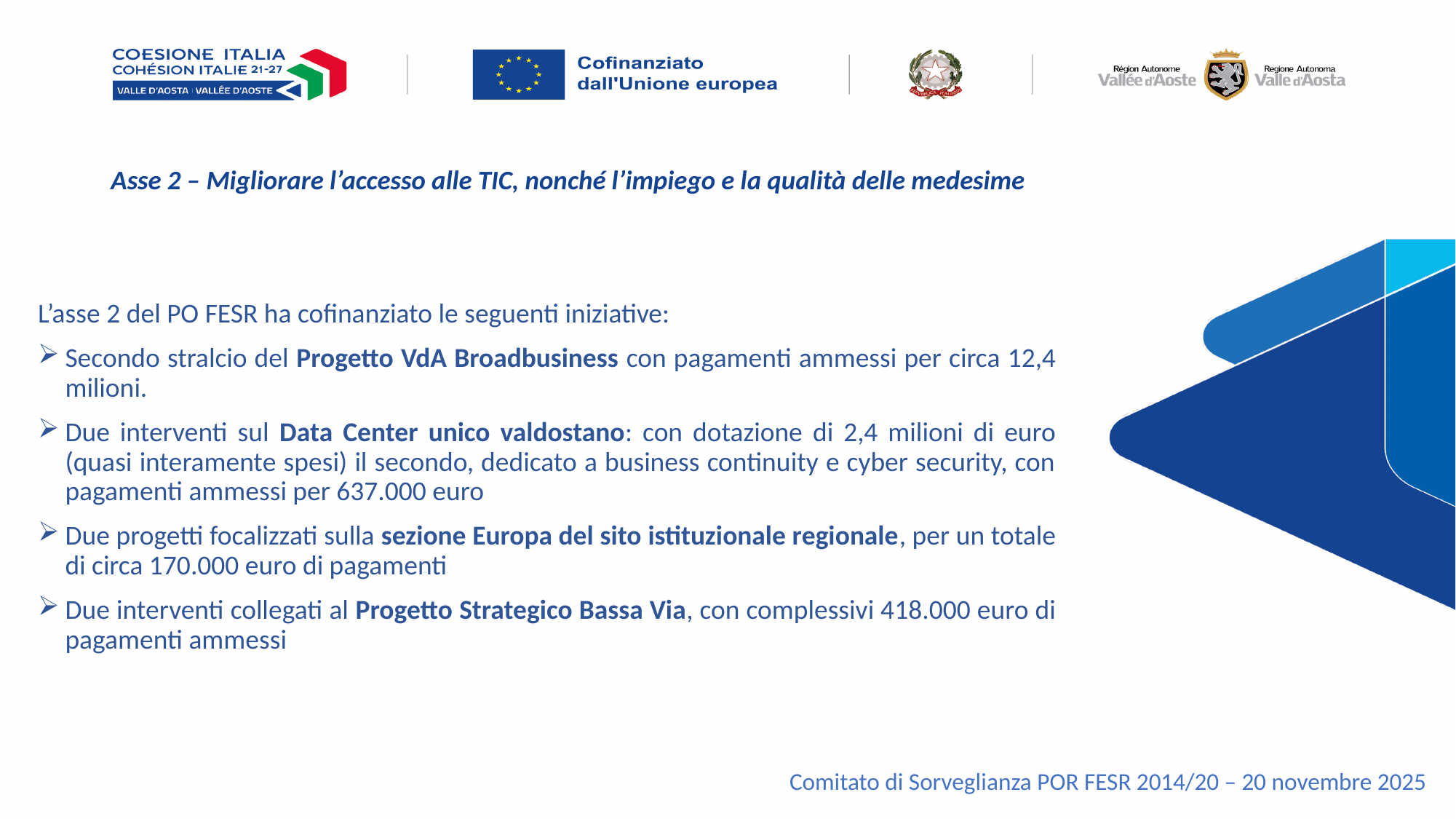

# Asse 2 – Migliorare l’accesso alle TIC, nonché l’impiego e la qualità delle medesime

L’asse 2 del PO FESR ha cofinanziato le seguenti iniziative:
Secondo stralcio del Progetto VdA Broadbusiness con pagamenti ammessi per circa 12,4 milioni.
Due interventi sul Data Center unico valdostano: con dotazione di 2,4 milioni di euro (quasi interamente spesi) il secondo, dedicato a business continuity e cyber security, con pagamenti ammessi per 637.000 euro
Due progetti focalizzati sulla sezione Europa del sito istituzionale regionale, per un totale di circa 170.000 euro di pagamenti
Due interventi collegati al Progetto Strategico Bassa Via, con complessivi 418.000 euro di pagamenti ammessi

Comitato di Sorveglianza POR FESR 2014/20 – 20 novembre 2025